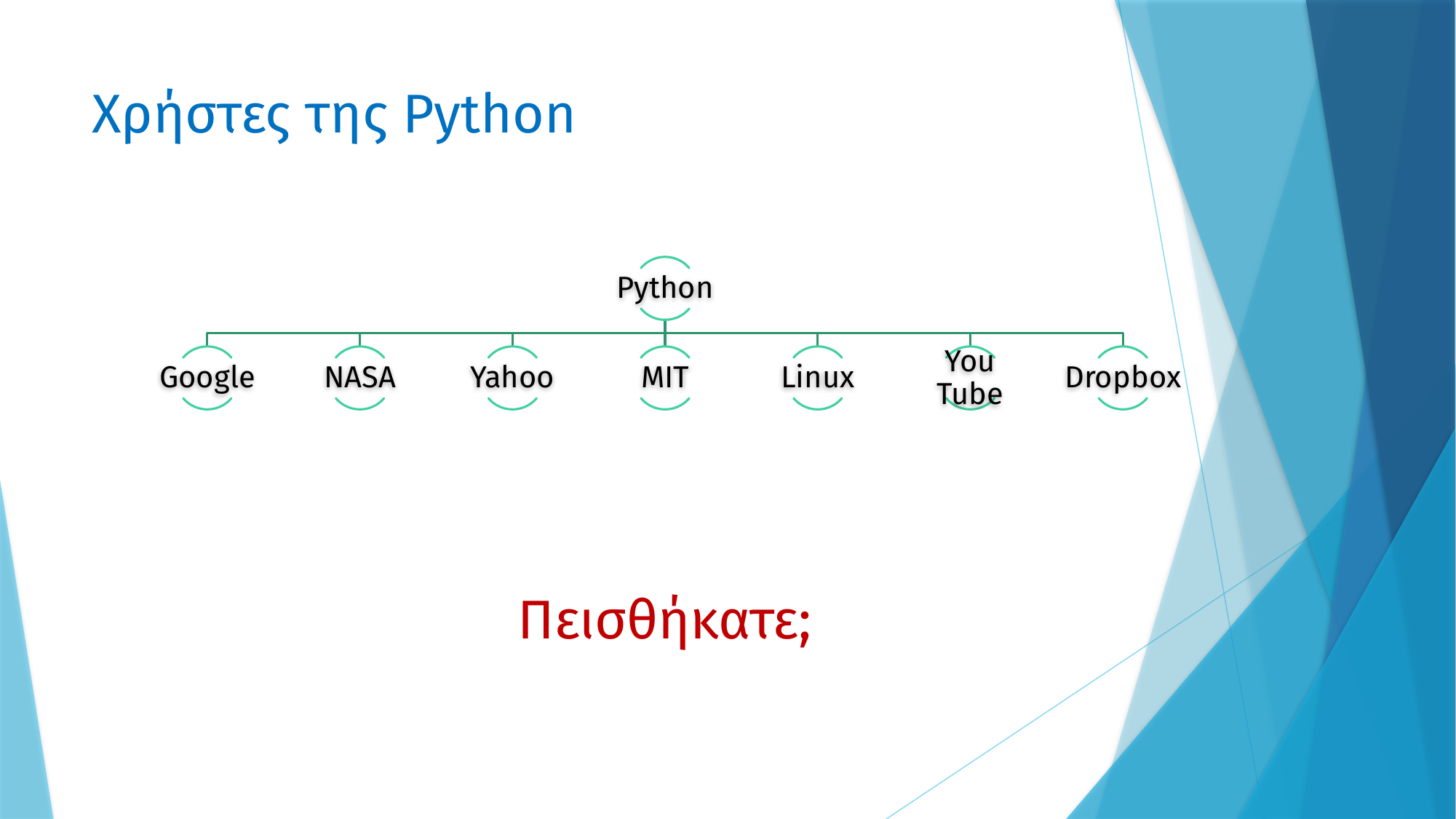

# Χρήστες της Python
Python
Google
NASA
Yahoo
MIT
Linux
You Tube
Dropbox
Πεισθήκατε;